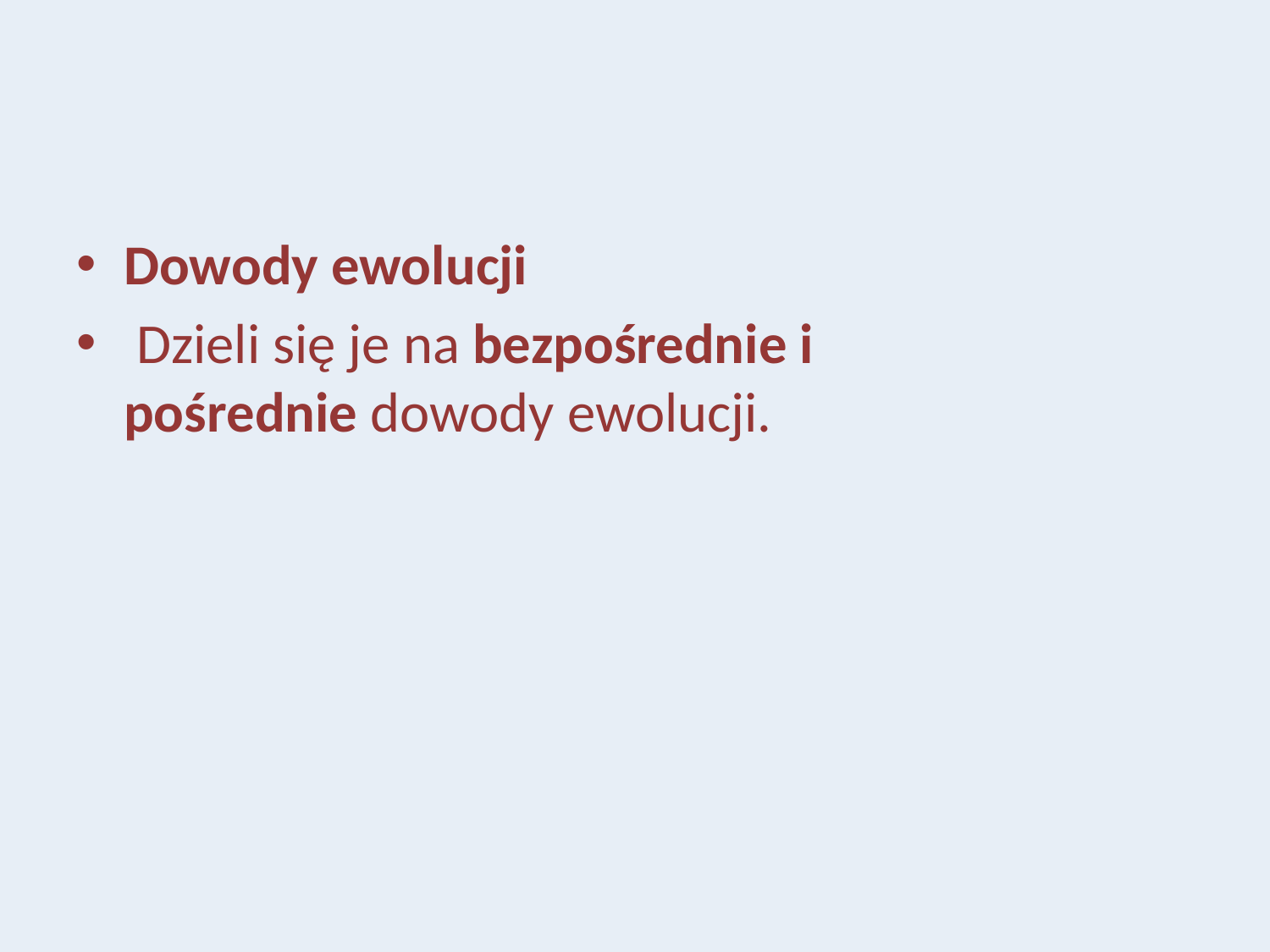

#
Dowody ewolucji
 Dzieli się je na bezpośrednie i pośrednie dowody ewolucji.